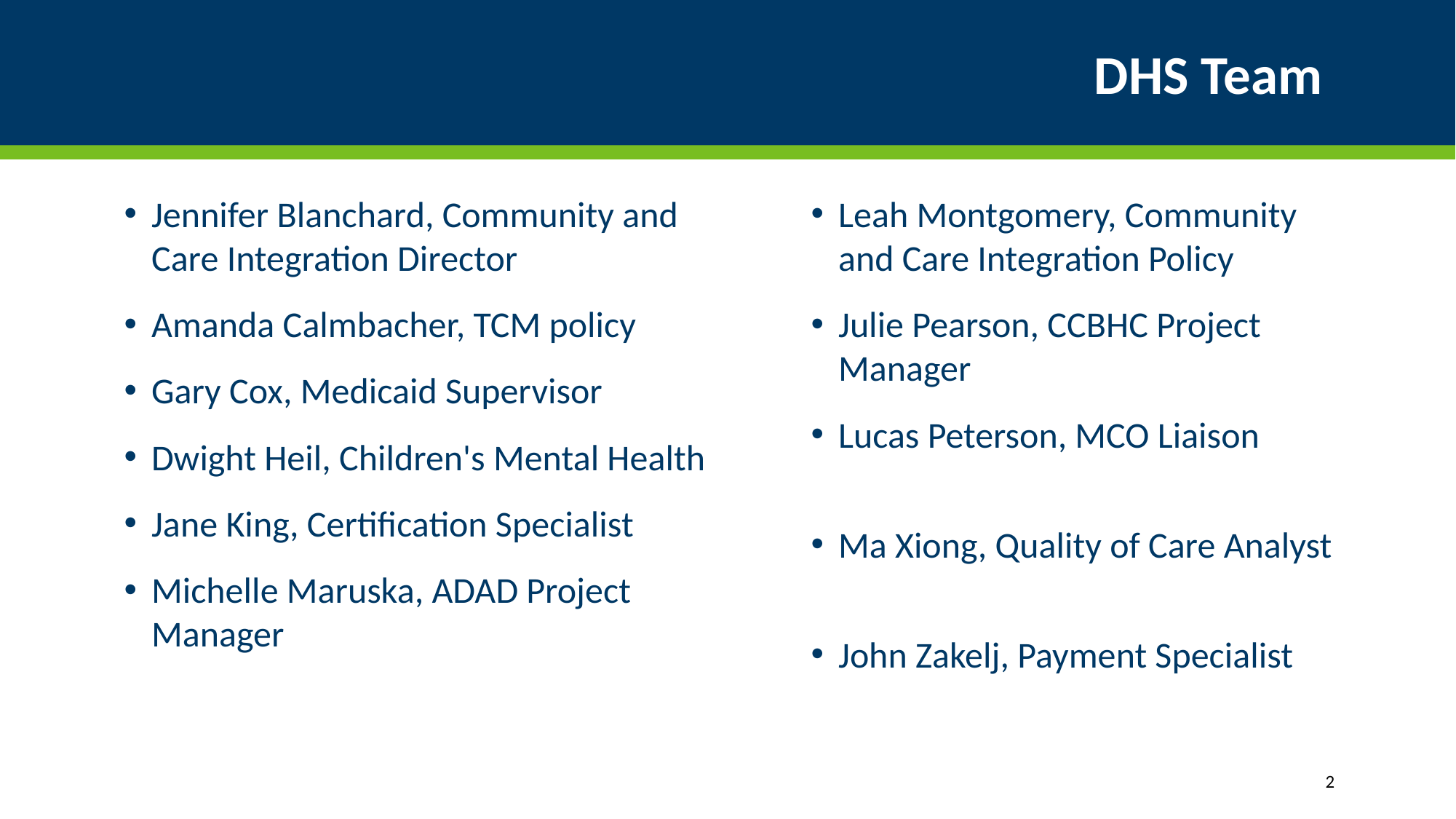

# DHS Team
Jennifer Blanchard, Community and Care Integration Director
Amanda Calmbacher, TCM policy
Gary Cox, Medicaid Supervisor
Dwight Heil, Children's Mental Health
Jane King, Certification Specialist
Michelle Maruska, ADAD Project Manager

Leah Montgomery, Community and Care Integration Policy
Julie Pearson, CCBHC Project Manager
Lucas Peterson, MCO Liaison
Ma Xiong, Quality of Care Analyst
John Zakelj, Payment Specialist

2